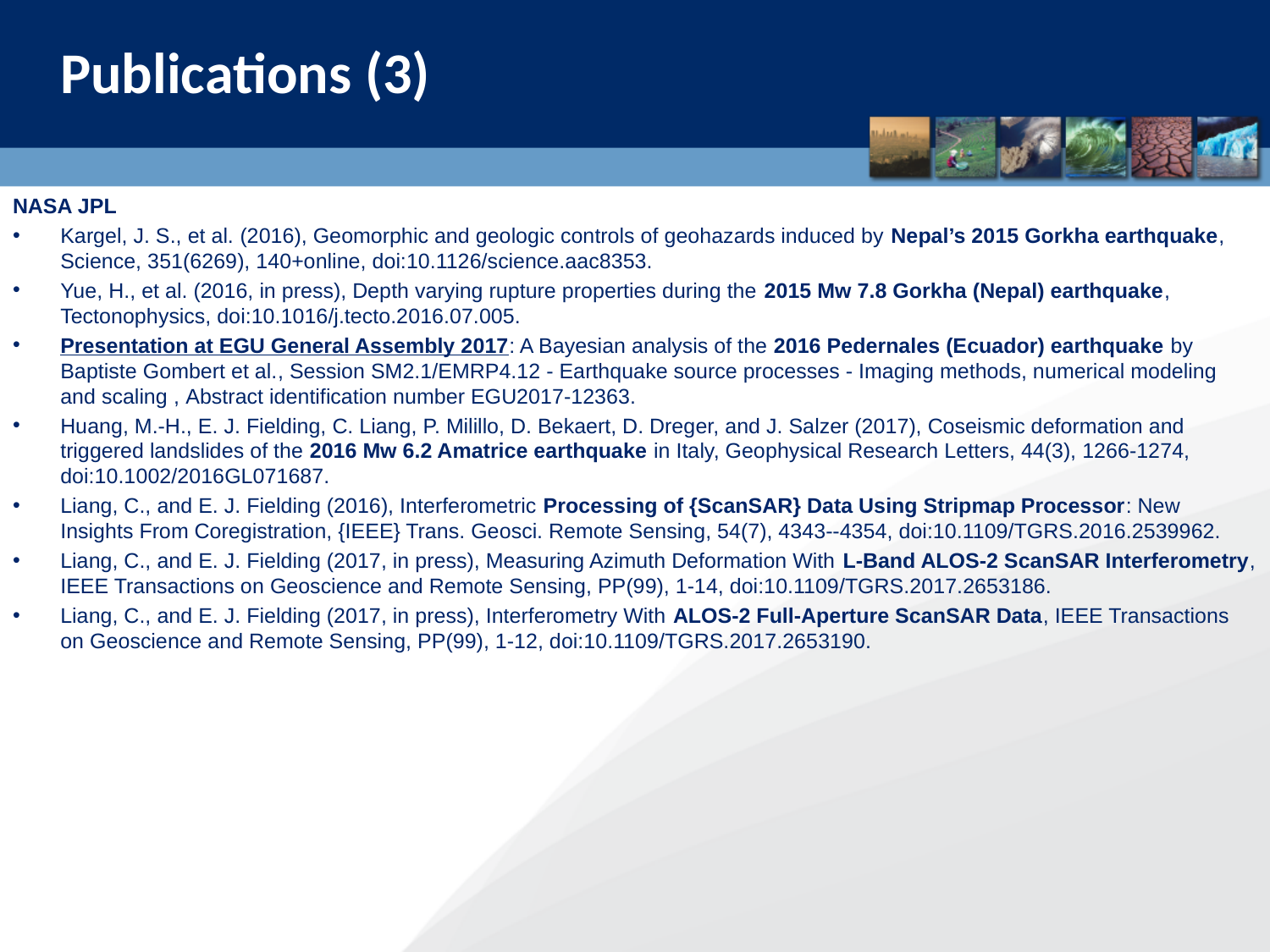

Publications (3)
NASA JPL
Kargel, J. S., et al. (2016), Geomorphic and geologic controls of geohazards induced by Nepal’s 2015 Gorkha earthquake, Science, 351(6269), 140+online, doi:10.1126/science.aac8353.
Yue, H., et al. (2016, in press), Depth varying rupture properties during the 2015 Mw 7.8 Gorkha (Nepal) earthquake, Tectonophysics, doi:10.1016/j.tecto.2016.07.005.
Presentation at EGU General Assembly 2017: A Bayesian analysis of the 2016 Pedernales (Ecuador) earthquake by Baptiste Gombert et al., Session SM2.1/EMRP4.12 - Earthquake source processes - Imaging methods, numerical modeling and scaling , Abstract identification number EGU2017-12363.
Huang, M.-H., E. J. Fielding, C. Liang, P. Milillo, D. Bekaert, D. Dreger, and J. Salzer (2017), Coseismic deformation and triggered landslides of the 2016 Mw 6.2 Amatrice earthquake in Italy, Geophysical Research Letters, 44(3), 1266-1274, doi:10.1002/2016GL071687.
Liang, C., and E. J. Fielding (2016), Interferometric Processing of {ScanSAR} Data Using Stripmap Processor: New Insights From Coregistration, {IEEE} Trans. Geosci. Remote Sensing, 54(7), 4343--4354, doi:10.1109/TGRS.2016.2539962.
Liang, C., and E. J. Fielding (2017, in press), Measuring Azimuth Deformation With L-Band ALOS-2 ScanSAR Interferometry, IEEE Transactions on Geoscience and Remote Sensing, PP(99), 1-14, doi:10.1109/TGRS.2017.2653186.
Liang, C., and E. J. Fielding (2017, in press), Interferometry With ALOS-2 Full-Aperture ScanSAR Data, IEEE Transactions on Geoscience and Remote Sensing, PP(99), 1-12, doi:10.1109/TGRS.2017.2653190.
43